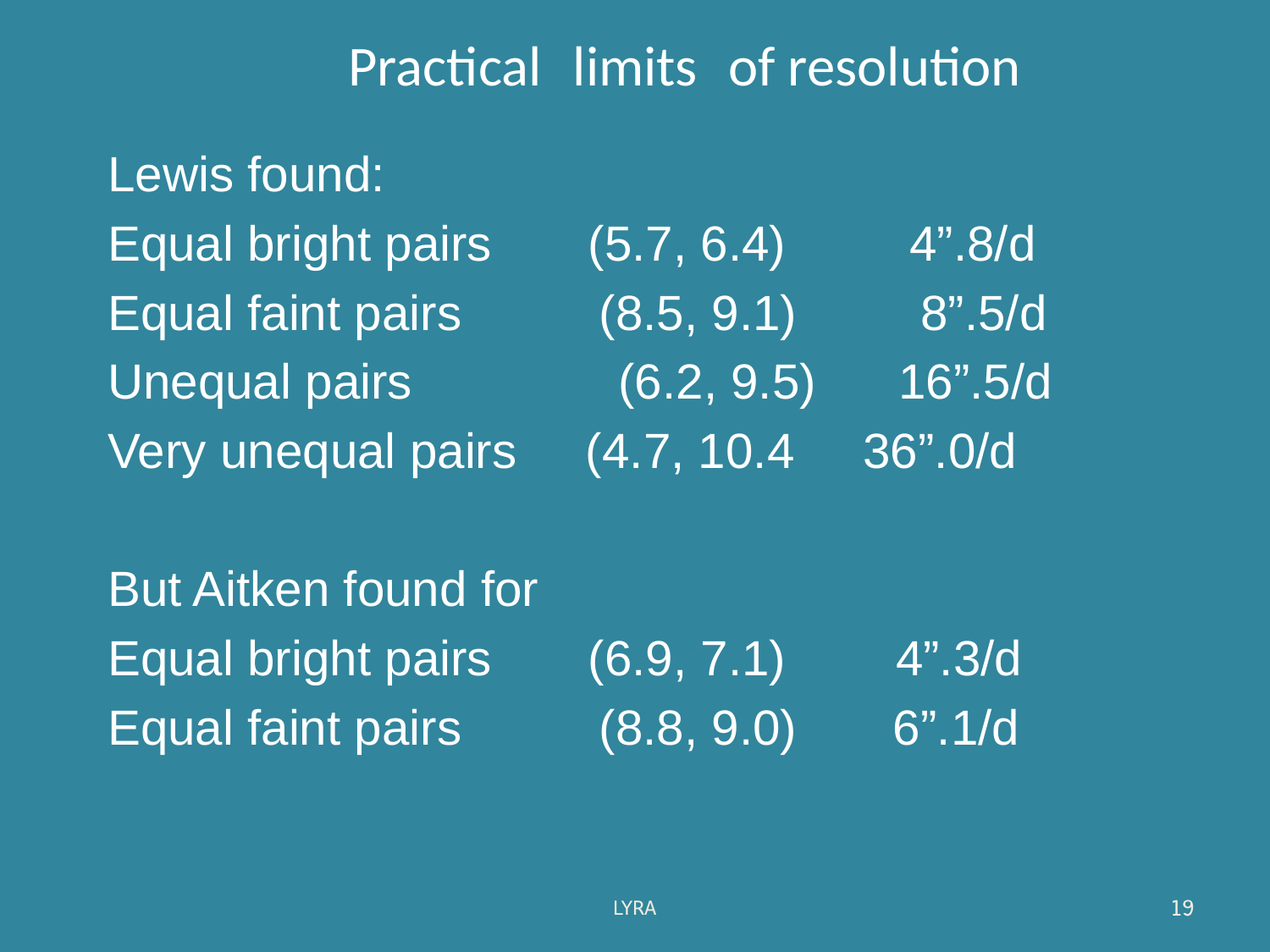

Practical limits of resolution
Lewis found:
Equal bright pairs       (5.7, 6.4)         4”.8/d
Equal faint pairs          (8.5, 9.1)         8”.5/d
Unequal pairs               (6.2, 9.5)      16”.5/d
Very unequal pairs     (4.7, 10.4     36”.0/d

But Aitken found for
Equal bright pairs       (6.9, 7.1)        4”.3/d
Equal faint pairs          (8.8, 9.0)       6”.1/d
LYRA
19